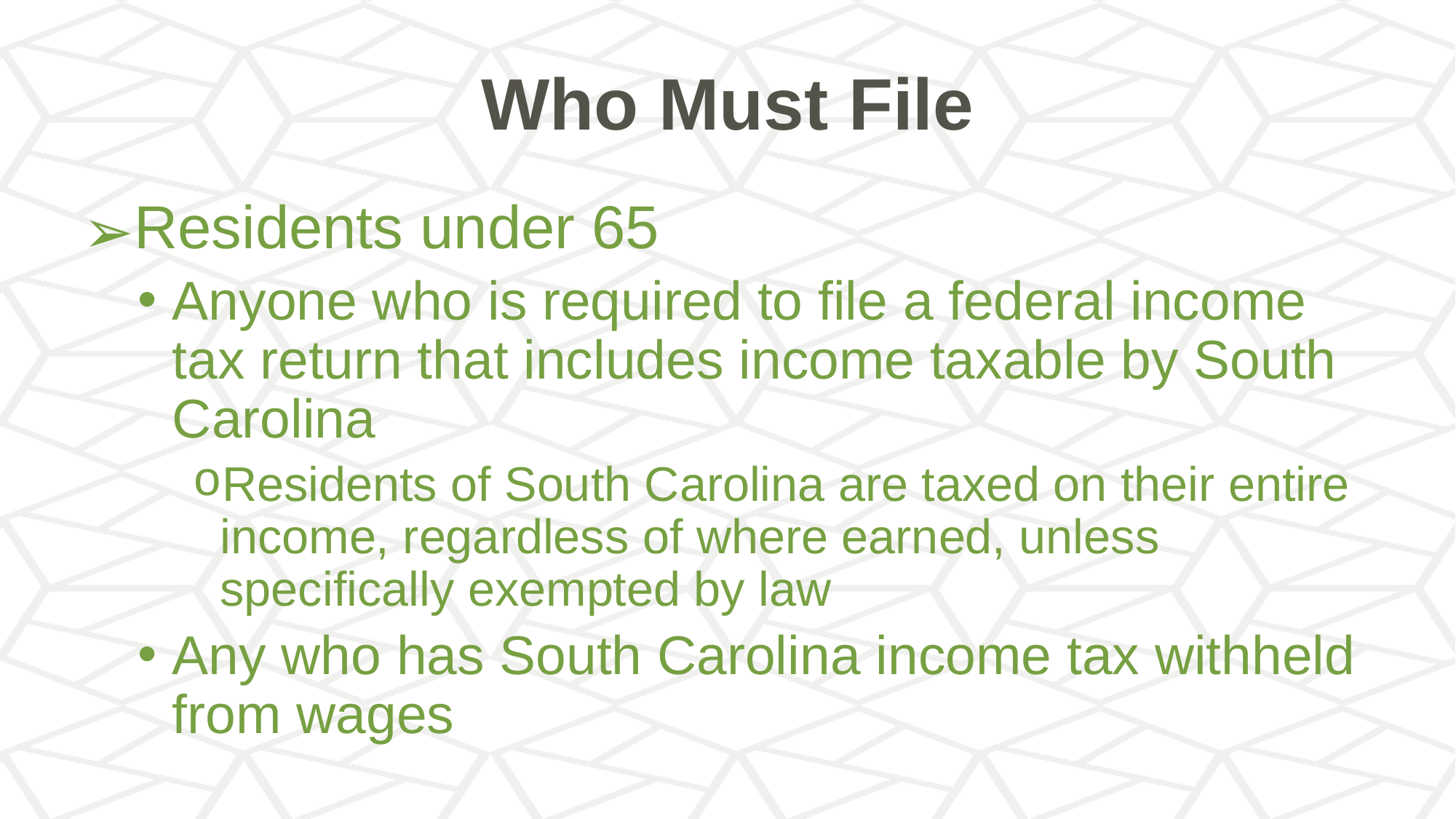

# Who Must File
Residents under 65
Anyone who is required to file a federal income tax return that includes income taxable by South Carolina
Residents of South Carolina are taxed on their entire income, regardless of where earned, unless specifically exempted by law
Any who has South Carolina income tax withheld from wages